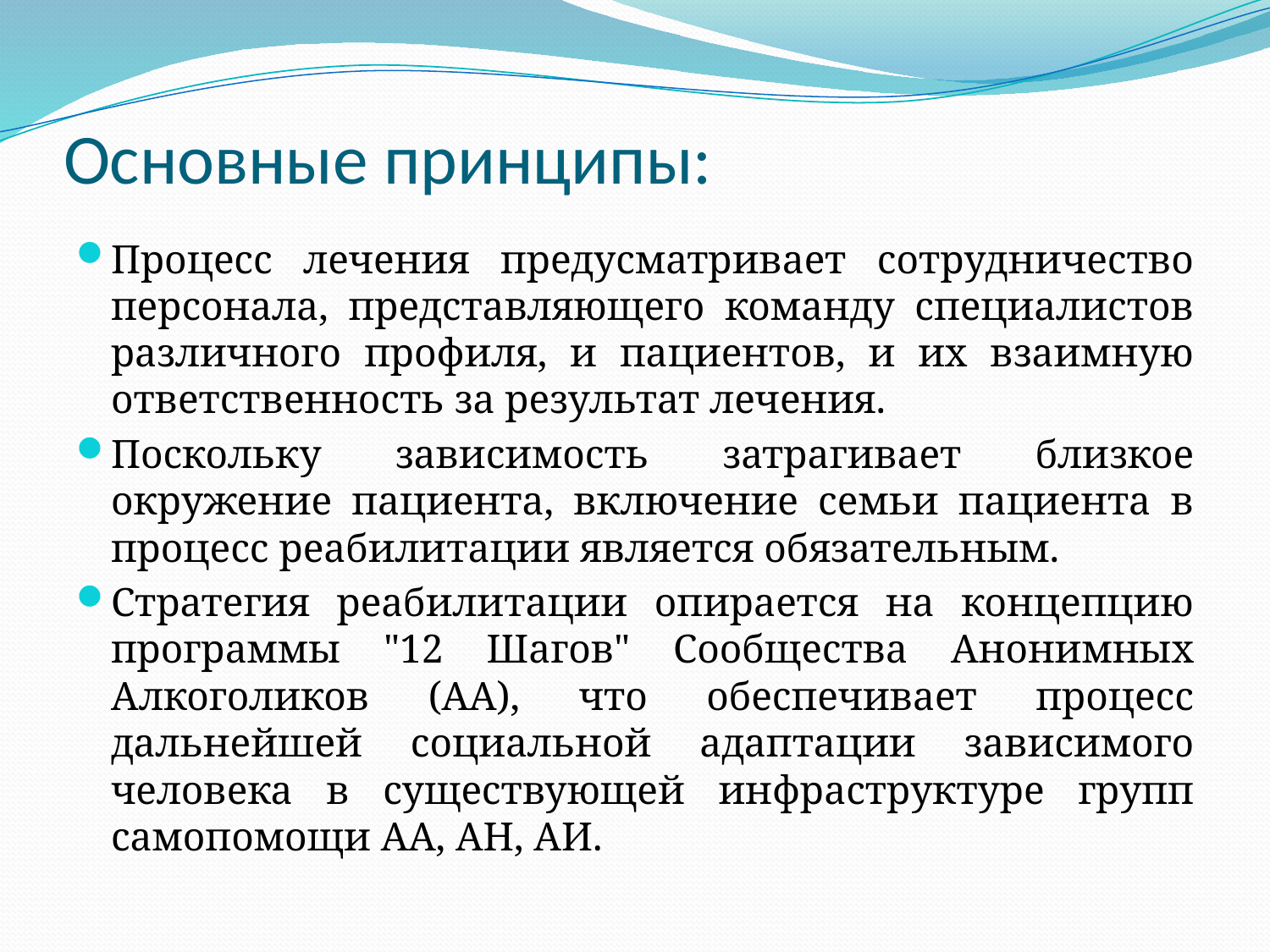

# Основные принципы:
Процесс лечения предусматривает сотрудничество персонала, представляющего команду специалистов различного профиля, и пациентов, и их взаимную ответственность за результат лечения.
Поскольку зависимость затрагивает близкое окружение пациента, включение семьи пациента в процесс реабилитации является обязательным.
Стратегия реабилитации опирается на концепцию программы "12 Шагов" Сообщества Анонимных Алкоголиков (АА), что обеспечивает процесс дальнейшей социальной адаптации зависимого человека в существующей инфраструктуре групп самопомощи АА, АН, АИ.